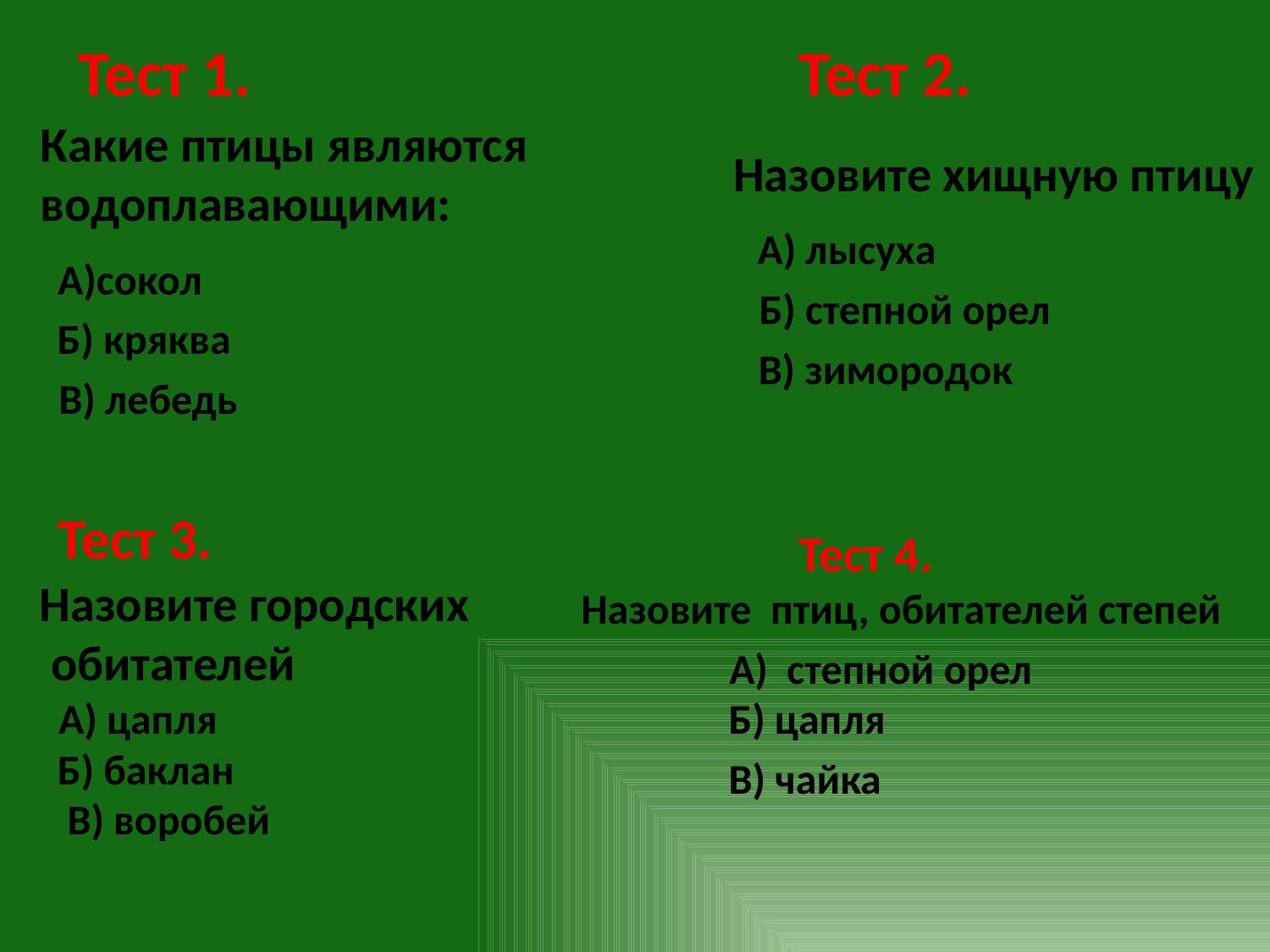

Тест 1.
Тест 2.
Какие птицы являются
водоплавающими:
Назовите хищную птицу
А) лысуха
А)сокол
Б) степной орел
Б) кряква
В) зимородок
В) лебедь
Тест 3.
Тест 4.
Назовите городских
 обитателей
Назовите  птиц, обитателей степей
А)  степной орел
А) цапля
Б) цапля
Б) баклан
В) чайка
В) воробей